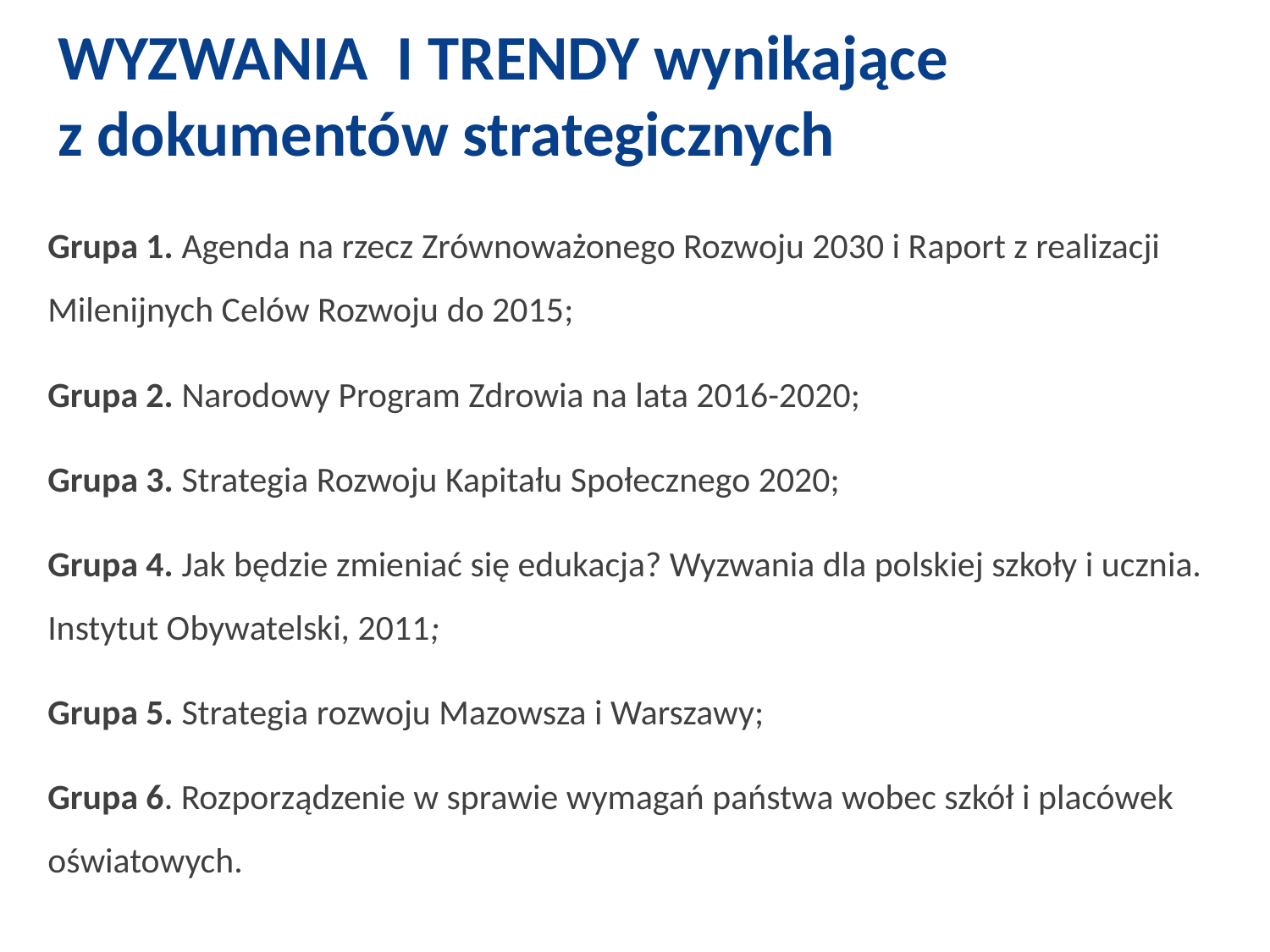

# WYZWANIA  I TRENDY wynikające z dokumentów strategicznych
Grupa 1. Agenda na rzecz Zrównoważonego Rozwoju 2030 i Raport z realizacji Milenijnych Celów Rozwoju do 2015;
Grupa 2. Narodowy Program Zdrowia na lata 2016-2020;
Grupa 3. Strategia Rozwoju Kapitału Społecznego 2020;
Grupa 4. Jak będzie zmieniać się edukacja? Wyzwania dla polskiej szkoły i ucznia. Instytut Obywatelski, 2011;
Grupa 5. Strategia rozwoju Mazowsza i Warszawy;
Grupa 6. Rozporządzenie w sprawie wymagań państwa wobec szkół i placówek oświatowych.